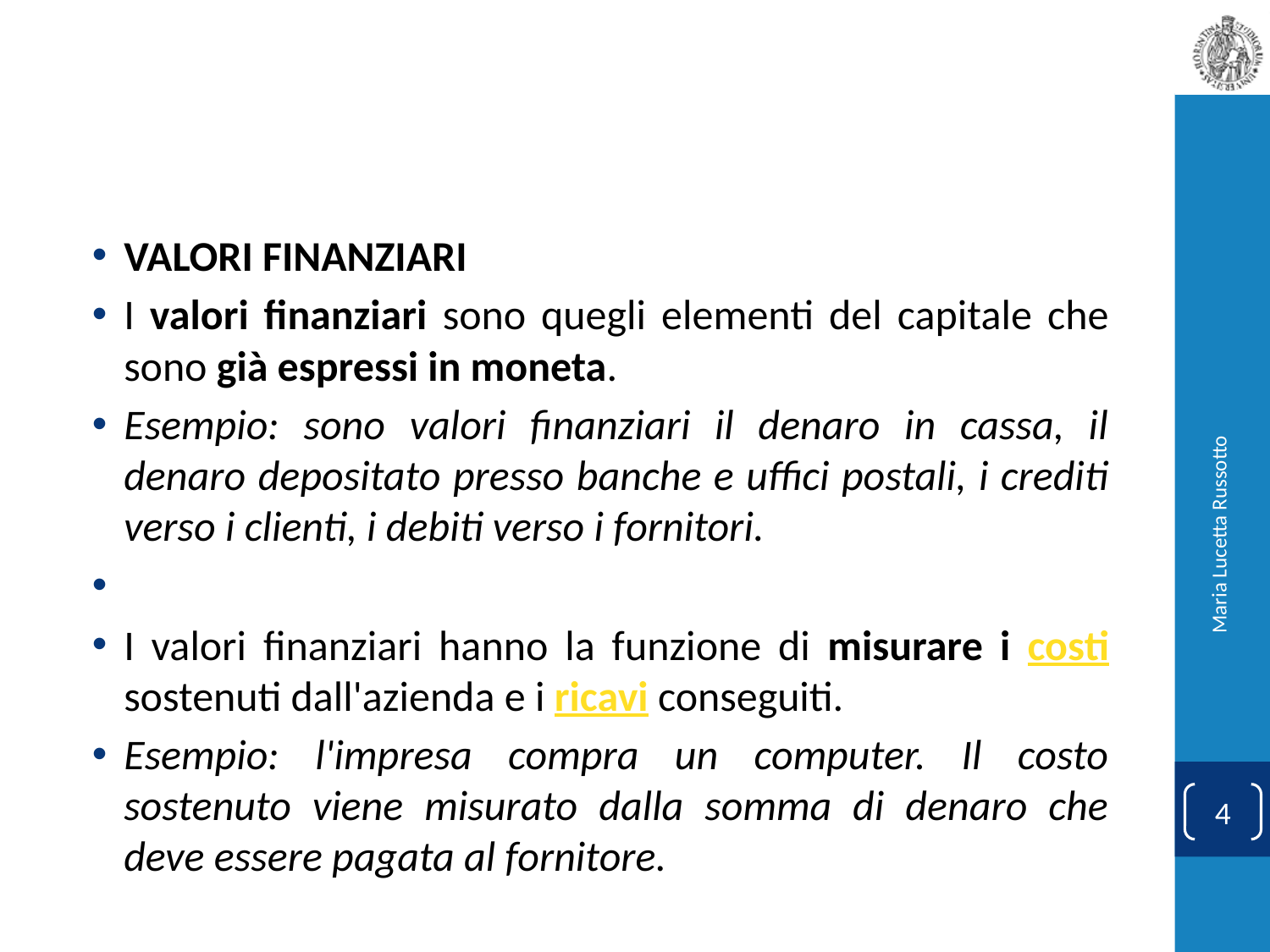

#
VALORI FINANZIARI
I valori finanziari sono quegli elementi del capitale che sono già espressi in moneta.
Esempio: sono valori finanziari il denaro in cassa, il denaro depositato presso banche e uffici postali, i crediti verso i clienti, i debiti verso i fornitori.

I valori finanziari hanno la funzione di misurare i costi sostenuti dall'azienda e i ricavi conseguiti.
Esempio: l'impresa compra un computer. Il costo sostenuto viene misurato dalla somma di denaro che deve essere pagata al fornitore.

Maria Lucetta Russotto
4